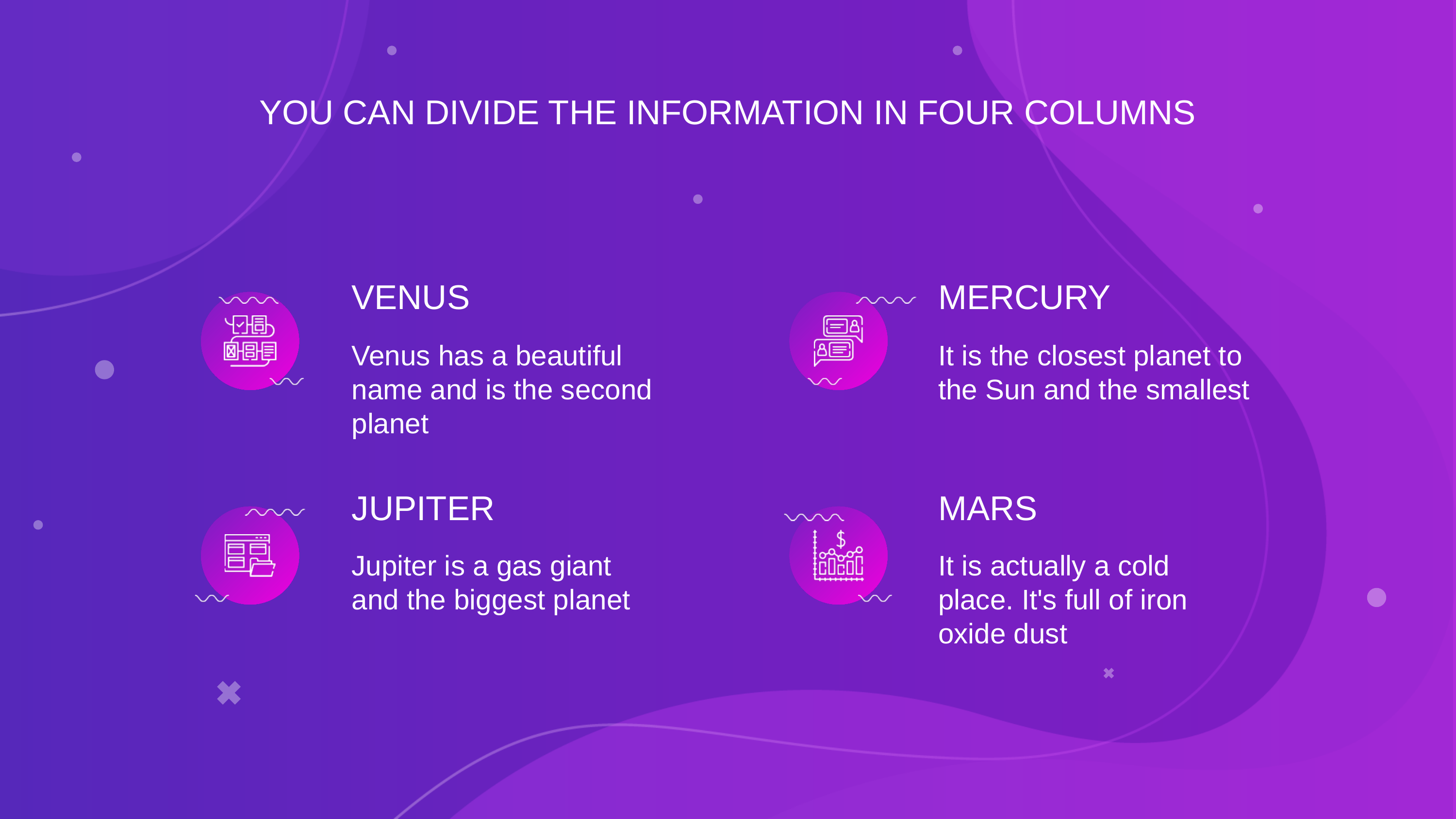

YOU CAN DIVIDE THE INFORMATION IN FOUR COLUMNS

VENUS
MERCURY

Venus has a beautiful name and is the second planet
It is the closest planet to the Sun and the smallest

JUPITER
MARS

Jupiter is a gas giant and the biggest planet
It is actually a cold place. It's full of iron oxide dust